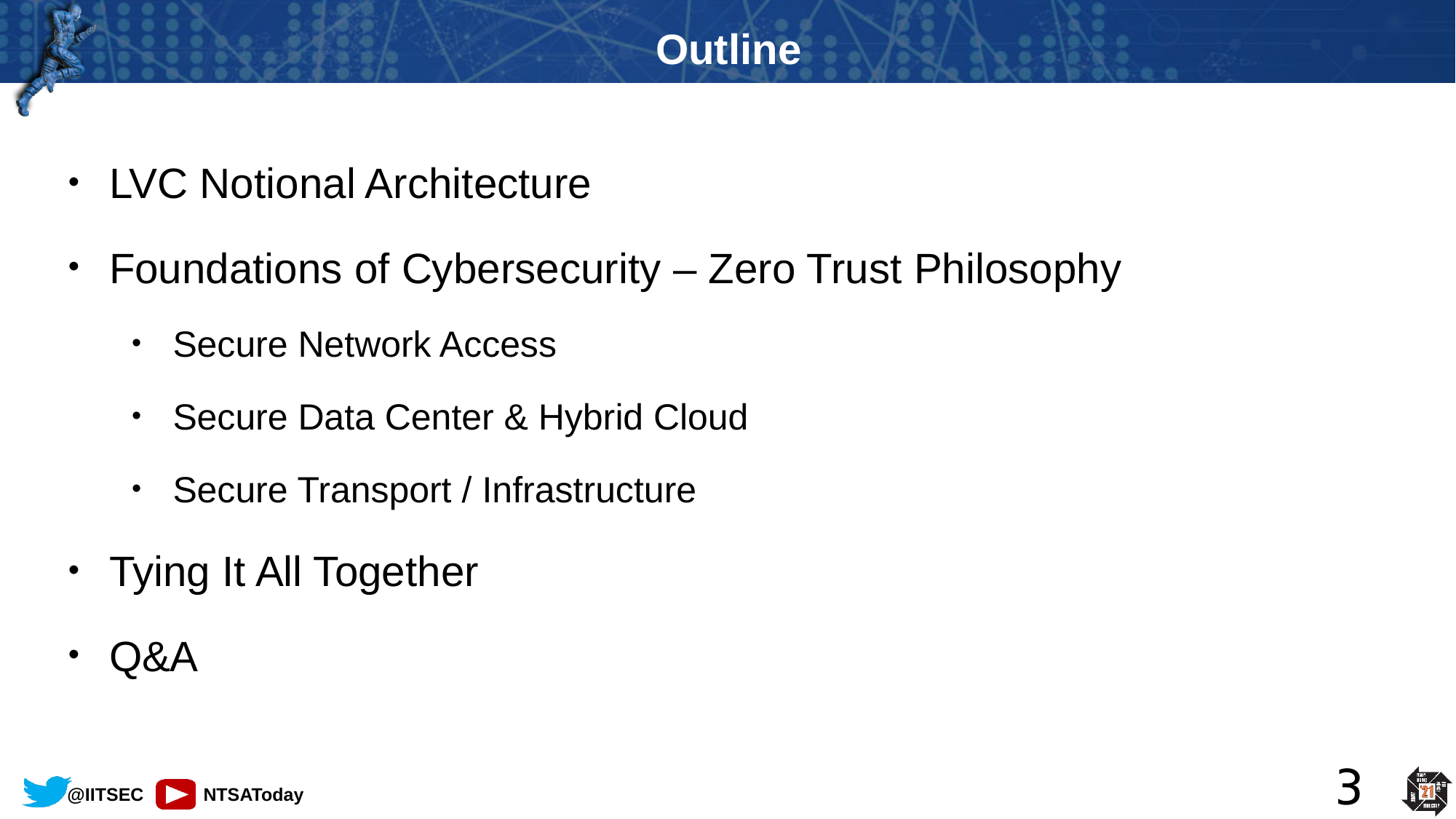

# Outline
LVC Notional Architecture
Foundations of Cybersecurity – Zero Trust Philosophy
Secure Network Access
Secure Data Center & Hybrid Cloud
Secure Transport / Infrastructure
Tying It All Together
Q&A

3